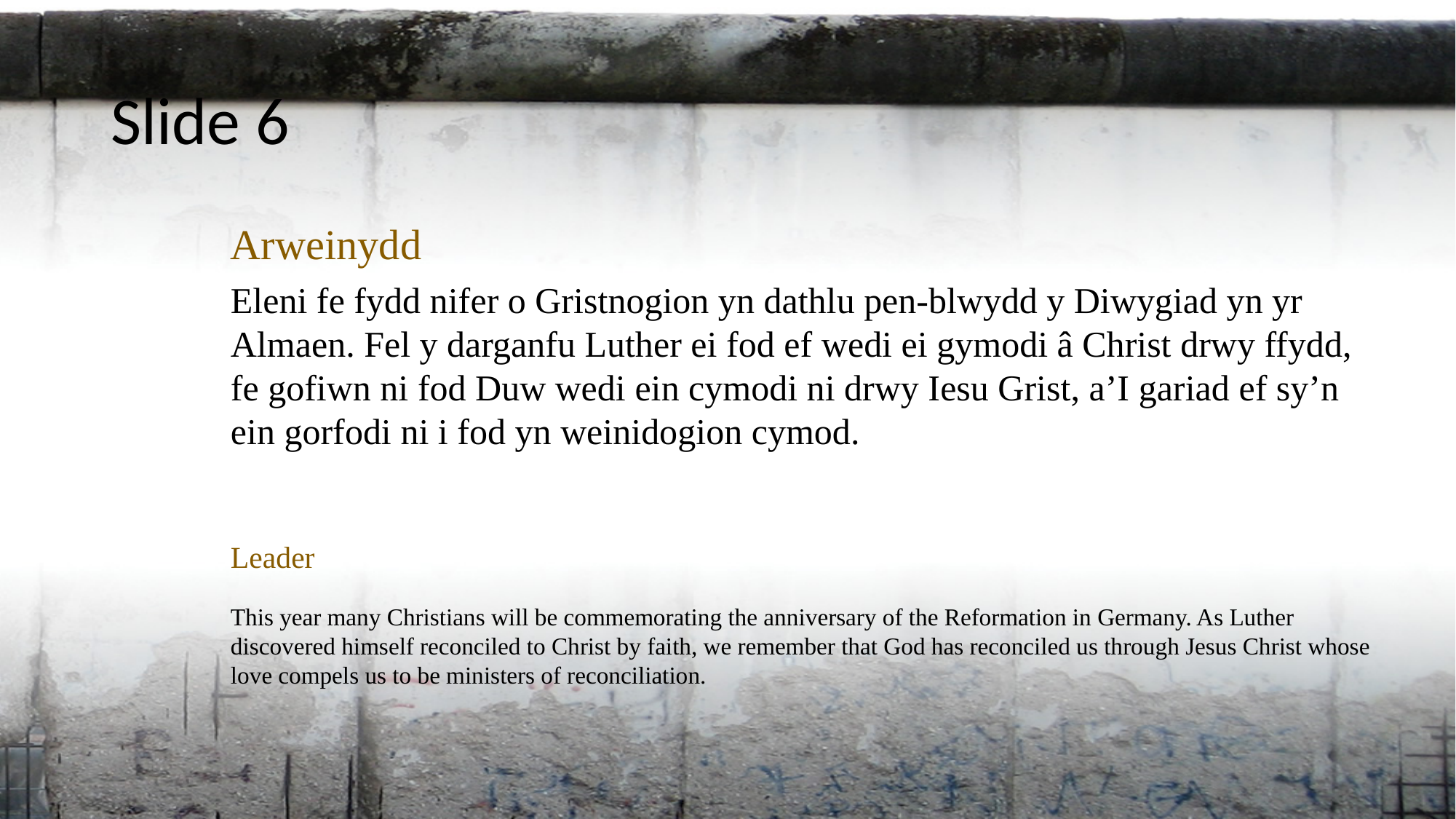

Slide 6
Arweinydd
Eleni fe fydd nifer o Gristnogion yn dathlu pen-blwydd y Diwygiad yn yr Almaen. Fel y darganfu Luther ei fod ef wedi ei gymodi â Christ drwy ffydd, fe gofiwn ni fod Duw wedi ein cymodi ni drwy Iesu Grist, a’I gariad ef sy’n ein gorfodi ni i fod yn weinidogion cymod.
Leader
This year many Christians will be commemorating the anniversary of the Reformation in Germany. As Luther discovered himself reconciled to Christ by faith, we remember that God has reconciled us through Jesus Christ whose love compels us to be ministers of reconciliation.